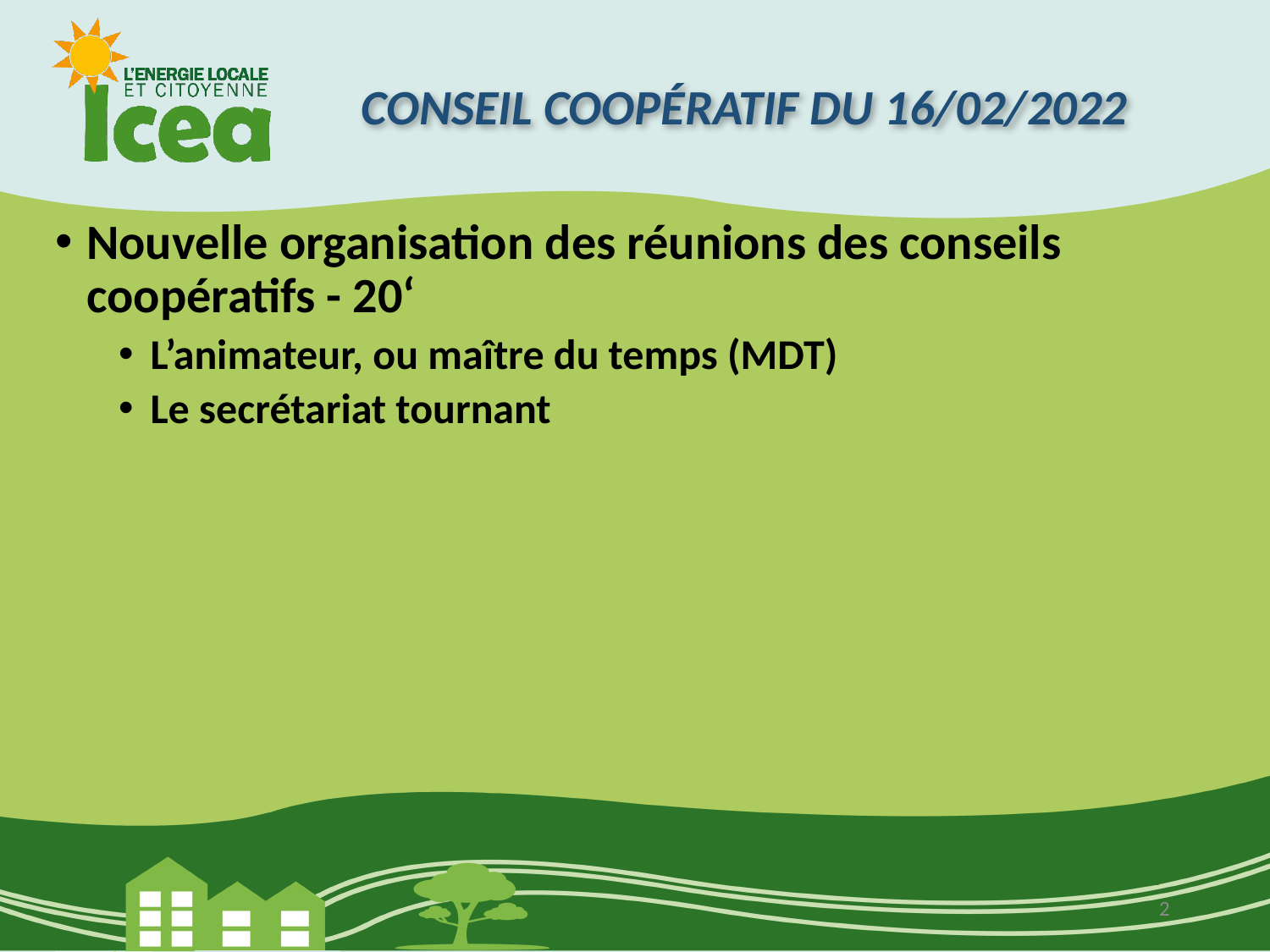

Conseil coopératif du 16/02/2022
#
Nouvelle organisation des réunions des conseils coopératifs - 20‘
L’animateur, ou maître du temps (MDT)
Le secrétariat tournant
2